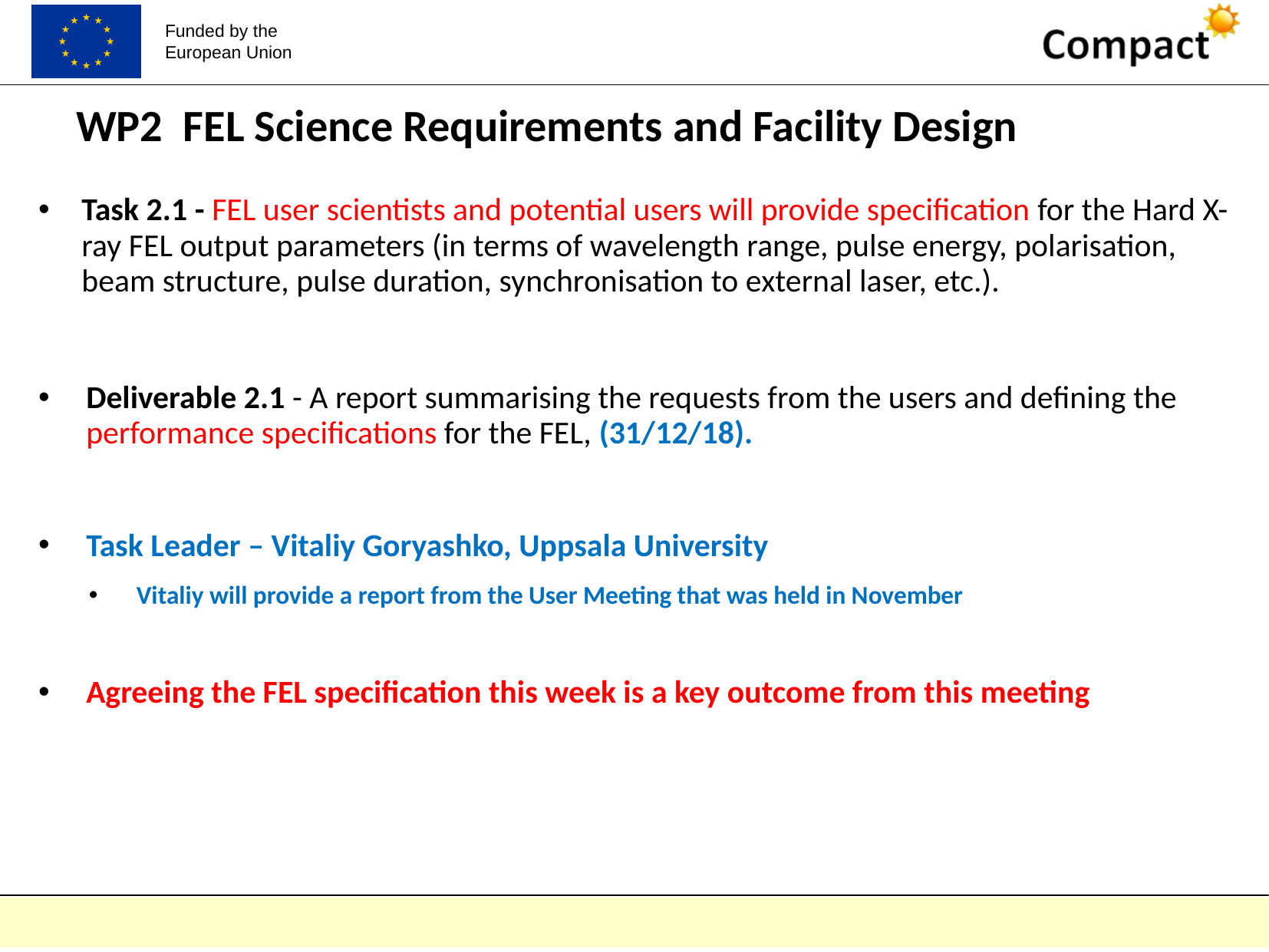

# WP2  FEL Science Requirements and Facility Design
Task 2.1 - FEL user scientists and potential users will provide specification for the Hard X-ray FEL output parameters (in terms of wavelength range, pulse energy, polarisation, beam structure, pulse duration, synchronisation to external laser, etc.).

Deliverable 2.1 - A report summarising the requests from the users and defining the performance specifications for the FEL, (31/12/18).

Task Leader – Vitaliy Goryashko, Uppsala University
Vitaliy will provide a report from the User Meeting that was held in November

Agreeing the FEL specification this week is a key outcome from this meeting